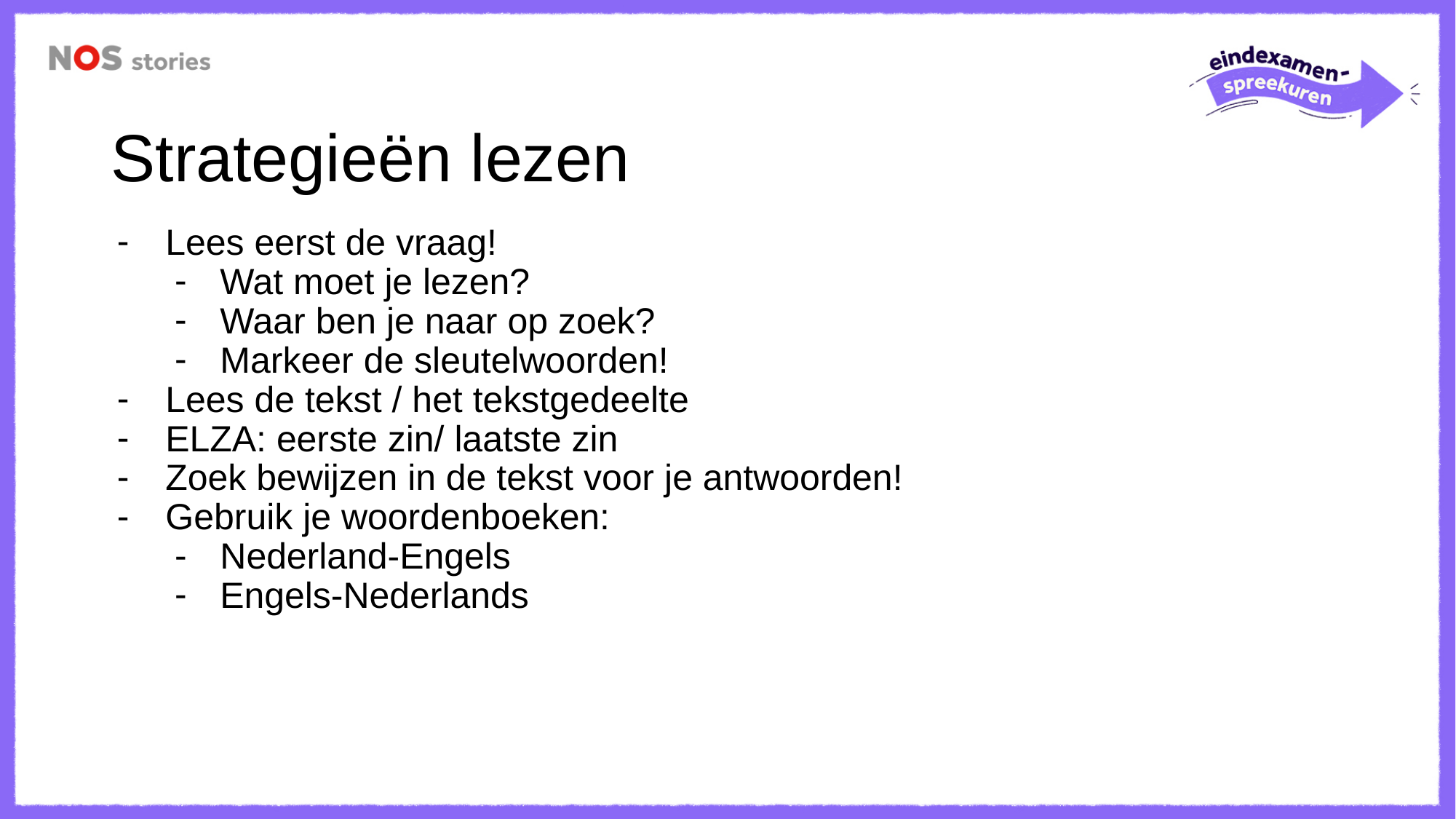

# Strategieën lezen
Lees eerst de vraag!
Wat moet je lezen?
Waar ben je naar op zoek?
Markeer de sleutelwoorden!
Lees de tekst / het tekstgedeelte
ELZA: eerste zin/ laatste zin
Zoek bewijzen in de tekst voor je antwoorden!
Gebruik je woordenboeken:
Nederland-Engels
Engels-Nederlands